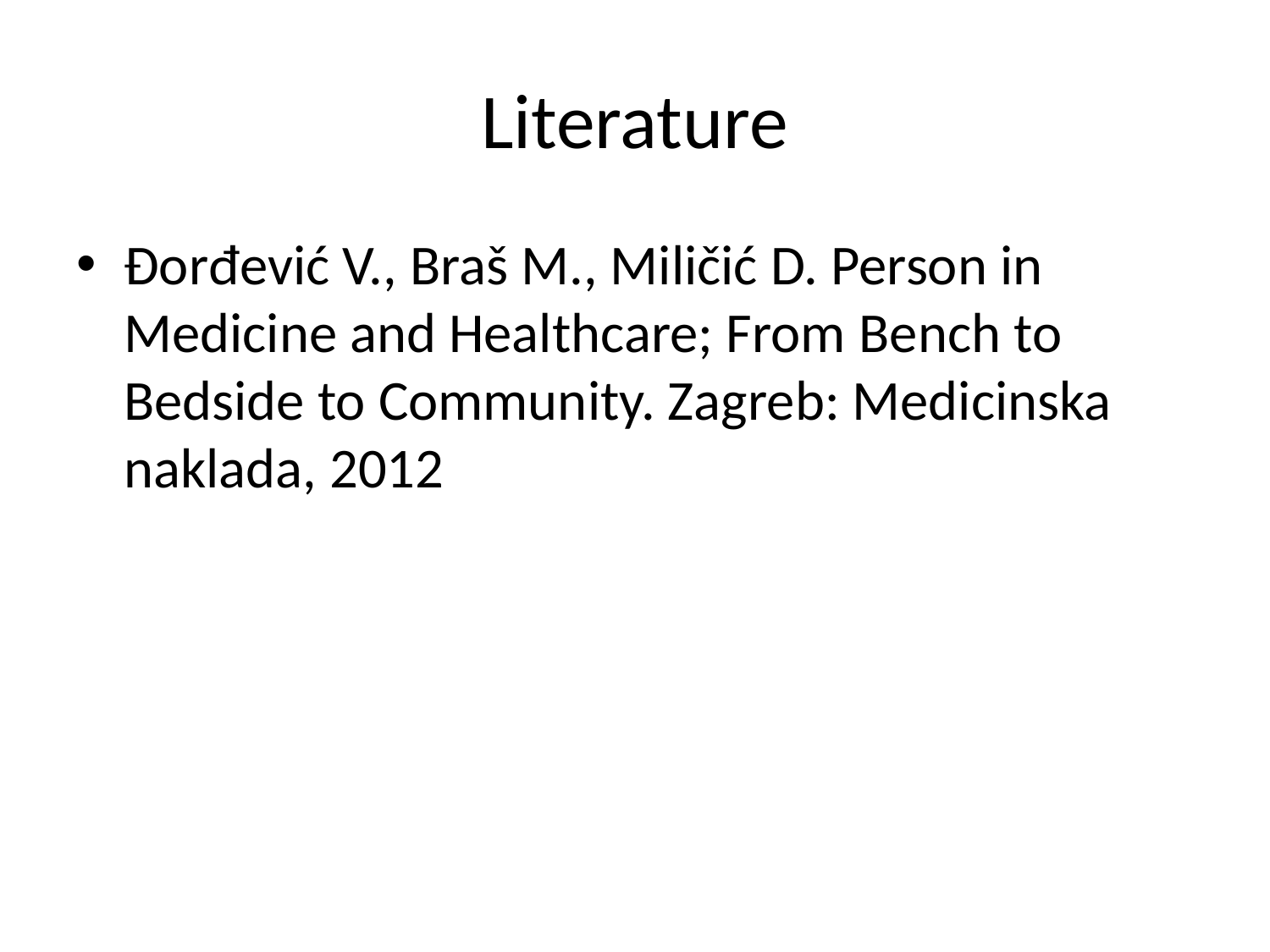

# Literature
Đorđević V., Braš M., Miličić D. Person in Medicine and Healthcare; From Bench to Bedside to Community. Zagreb: Medicinska naklada, 2012